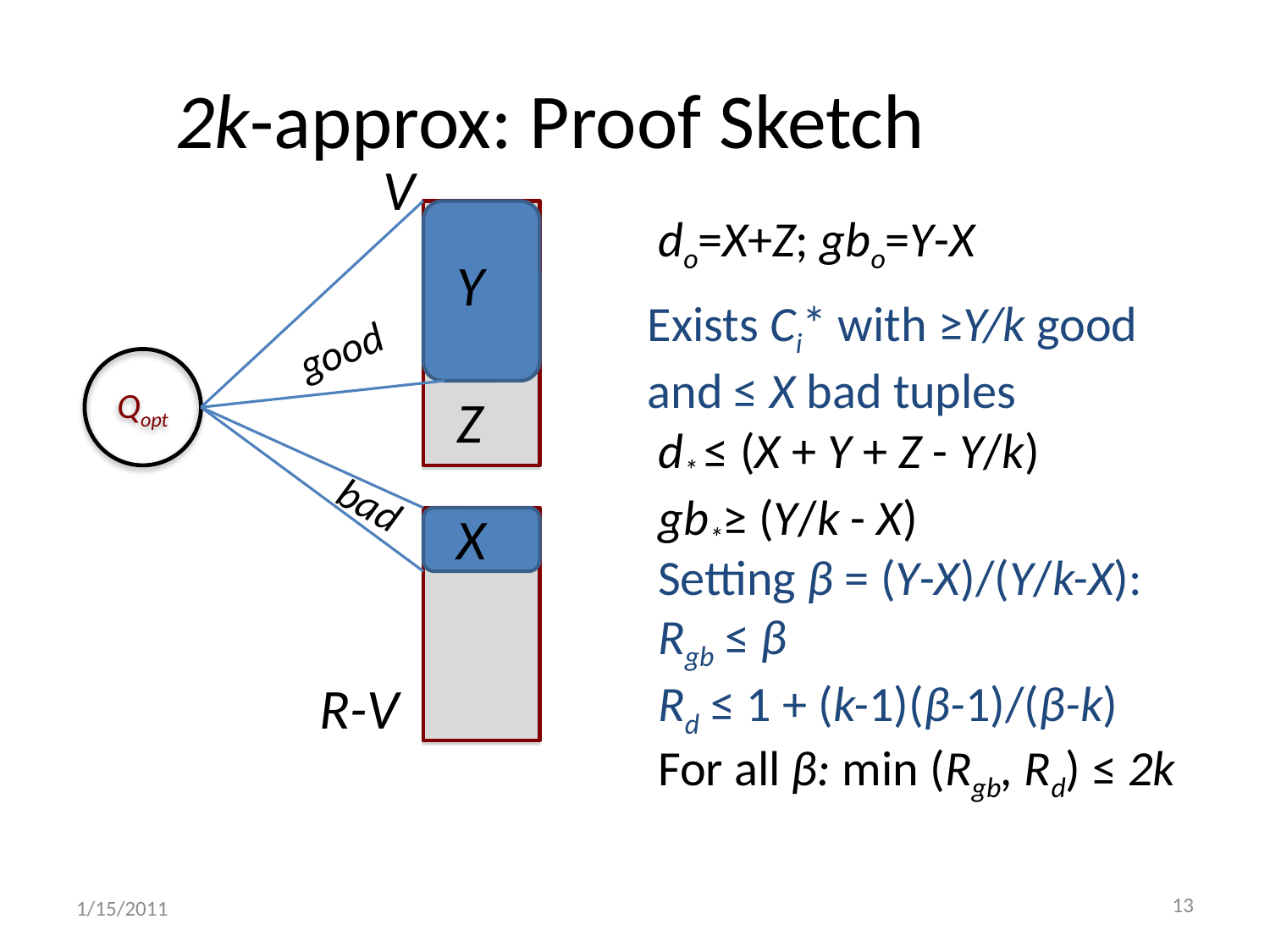

# 2k-approx: Proof Sketch
V

Y
good
Qopt
Z
bad
X

R-V
do=X+Z; gbo=Y-X
Exists Ci* with ≥Y/k good and ≤ X bad tuples
d* ≤ (X + Y + Z - Y/k)
gb*≥ (Y/k - X)
Setting β = (Y-X)/(Y/k-X):
Rgb ≤ β
Rd ≤ 1 + (k-1)(β-1)/(β-k)
For all β: min (Rgb, Rd) ≤ 2k
13
1/15/2011